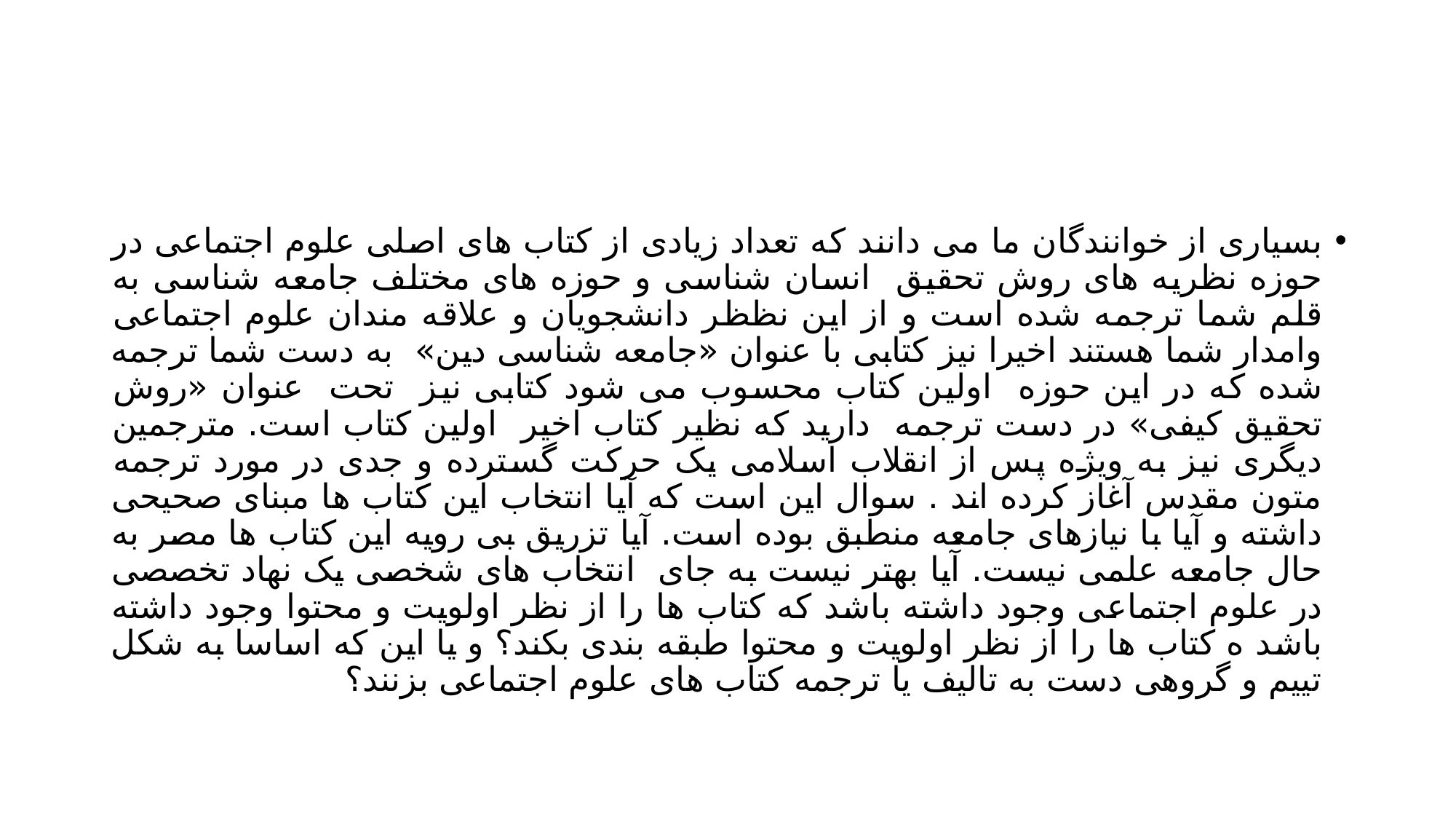

#
بسیاری از خوانندگان ما می دانند که تعداد زیادی از کتاب های اصلی علوم اجتماعی در حوزه نظریه های روش تحقیق  انسان شناسی و حوزه های مختلف جامعه شناسی به قلم شما ترجمه شده است و از این نظظر دانشجویان و علاقه مندان علوم اجتماعی وامدار شما هستند اخیرا نیز کتابی با عنوان «جامعه شناسی دین»  به دست شما ترجمه شده که در این حوزه  اولین کتاب محسوب می شود کتابی نیز  تحت  عنوان «روش تحقیق کیفی» در دست ترجمه  دارید که نظیر کتاب اخیر  اولین کتاب است. مترجمین دیگری نیز به ویژه پس از انقلاب اسلامی یک حرکت گسترده و جدی در مورد ترجمه متون مقدس آغاز کرده اند . سوال این است که آیا انتخاب این کتاب ها مبنای صحیحی داشته و آیا با نیازهای جامعه منطبق بوده است. آیا تزریق بی رویه این کتاب ها مصر به حال جامعه علمی نیست. آیا بهتر نیست به جای  انتخاب های شخصی یک نهاد تخصصی در علوم اجتماعی وجود داشته باشد که کتاب ها را از نظر اولویت و محتوا وجود داشته باشد ه کتاب ها را از نظر اولویت و محتوا طبقه بندی بکند؟ و یا این که اساسا به شکل تییم و گروهی دست به تالیف یا ترجمه کتاب های علوم اجتماعی بزنند؟